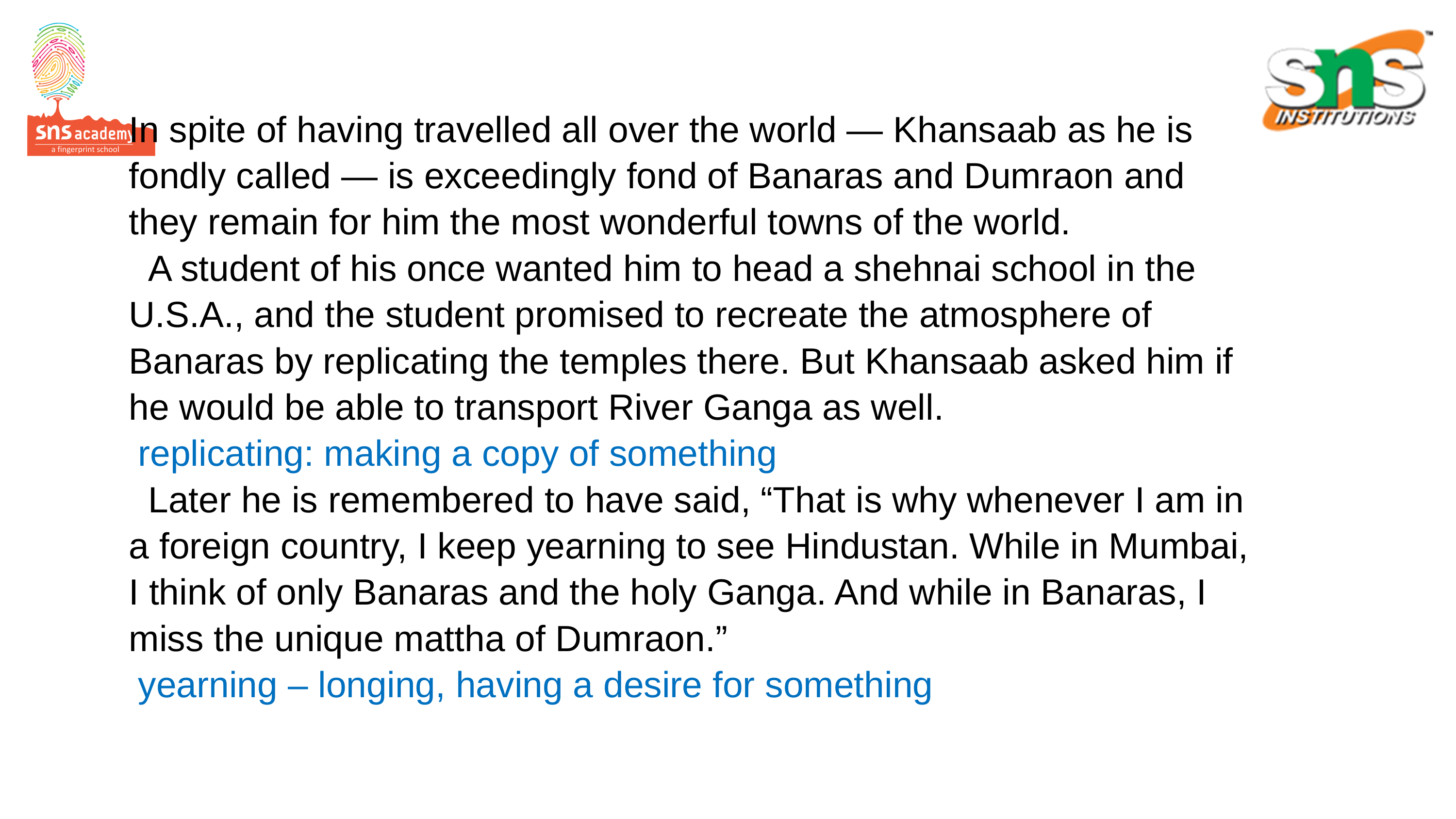

In spite of having travelled all over the world — Khansaab as he is fondly called — is exceedingly fond of Banaras and Dumraon and they remain for him the most wonderful towns of the world.
  A student of his once wanted him to head a shehnai school in the U.S.A., and the student promised to recreate the atmosphere of Banaras by replicating the temples there. But Khansaab asked him if he would be able to transport River Ganga as well.
 replicating: making a copy of something
  Later he is remembered to have said, “That is why whenever I am in a foreign country, I keep yearning to see Hindustan. While in Mumbai, I think of only Banaras and the holy Ganga. And while in Banaras, I miss the unique mattha of Dumraon.”
 yearning – longing, having a desire for something